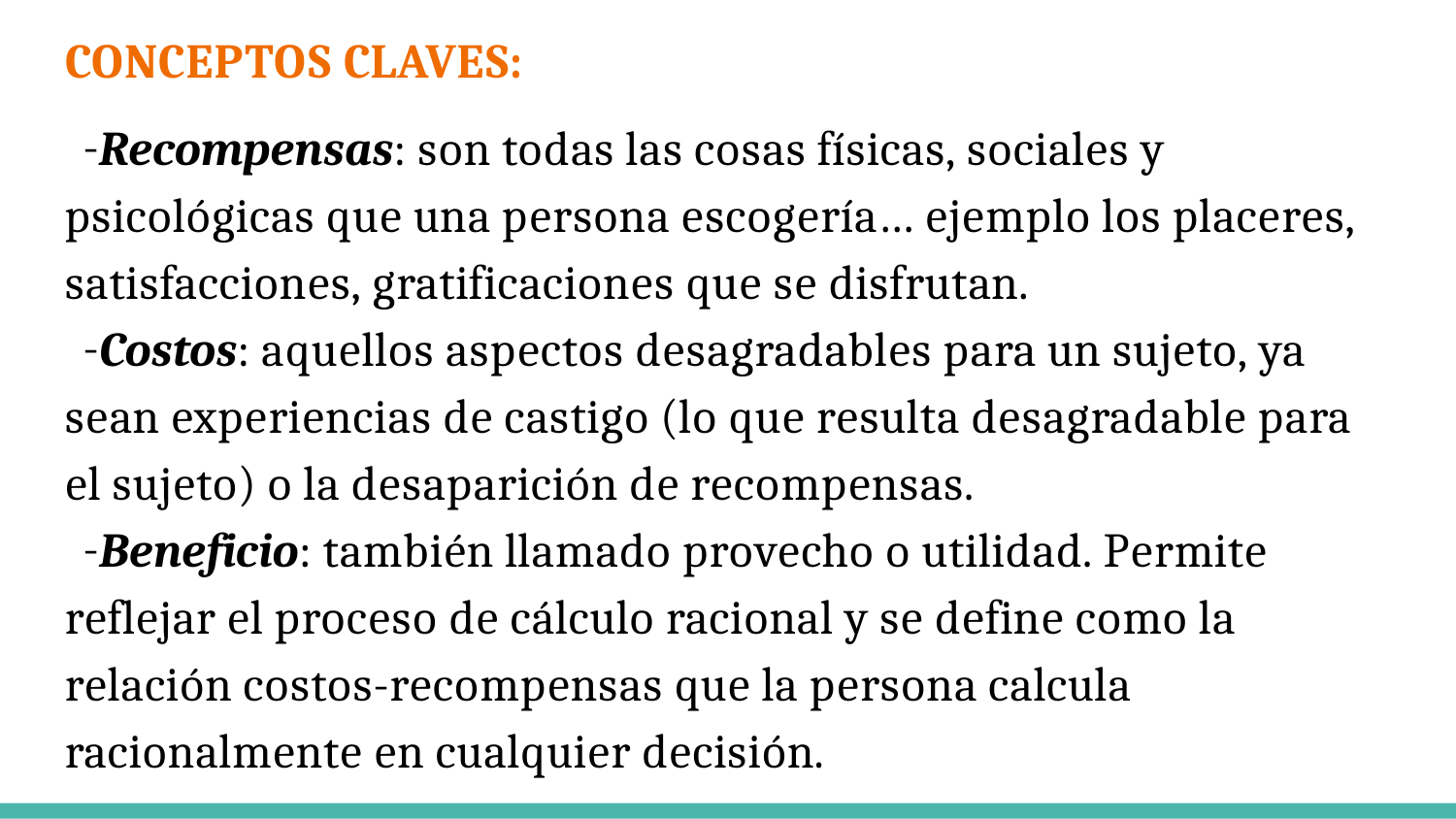

# CONCEPTOS CLAVES:
Recompensas: son todas las cosas físicas, sociales y psicológicas que una persona escogería… ejemplo los placeres, satisfacciones, gratificaciones que se disfrutan.
Costos: aquellos aspectos desagradables para un sujeto, ya sean experiencias de castigo (lo que resulta desagradable para el sujeto) o la desaparición de recompensas.
Beneficio: también llamado provecho o utilidad. Permite reflejar el proceso de cálculo racional y se define como la relación costos-recompensas que la persona calcula racionalmente en cualquier decisión.